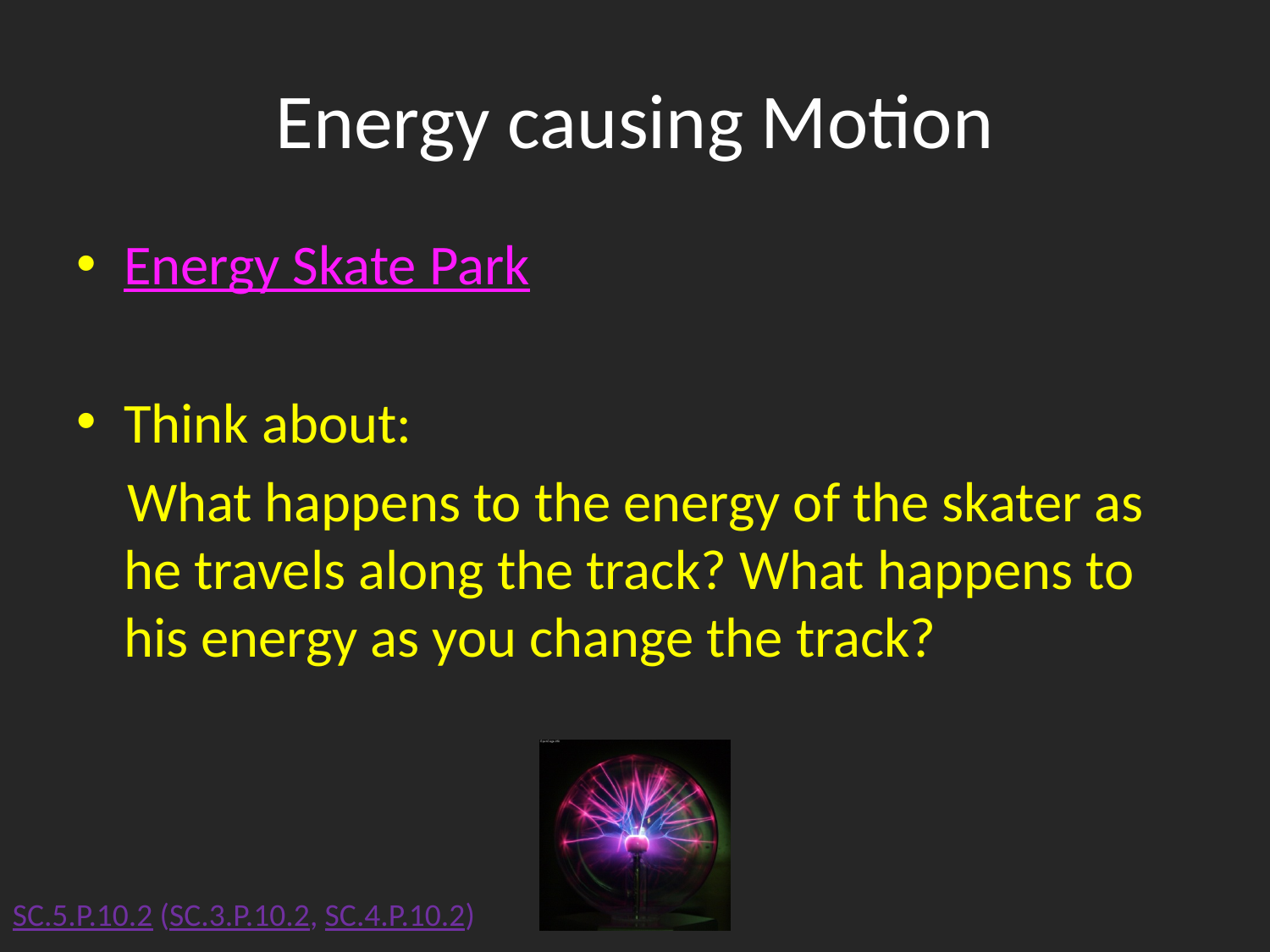

# Energy causing Motion
Energy Skate Park

Think about:
    What happens to the energy of the skater as he travels along the track? What happens to his energy as you change the track?
SC.5.P.10.2 (SC.3.P.10.2, SC.4.P.10.2)